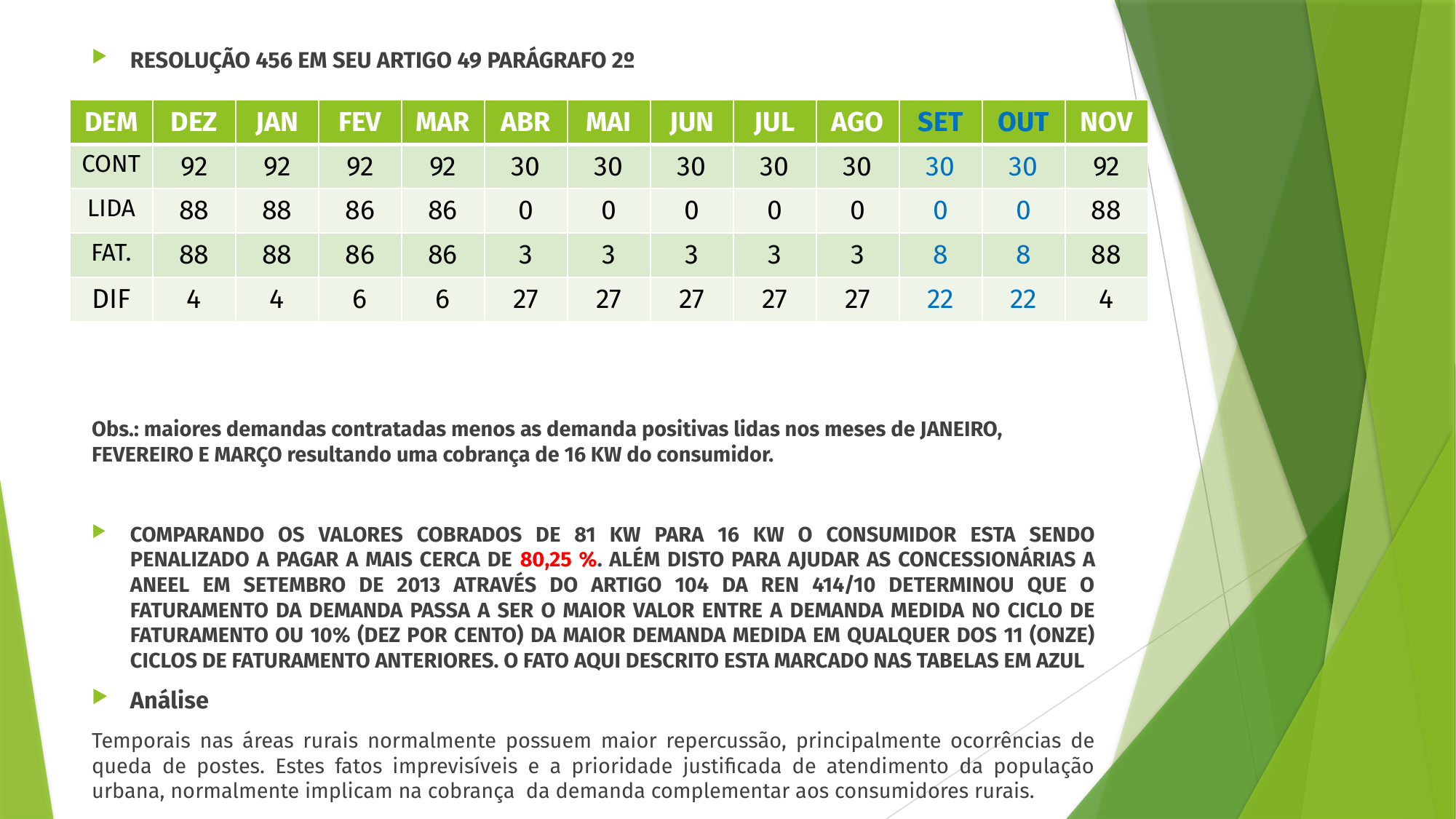

RESOLUÇÃO 456 EM SEU ARTIGO 49 PARÁGRAFO 2º

Obs.: maiores demandas contratadas menos as demanda positivas lidas nos meses de JANEIRO, FEVEREIRO E MARÇO resultando uma cobrança de 16 KW do consumidor.

COMPARANDO OS VALORES COBRADOS DE 81 KW PARA 16 KW O CONSUMIDOR ESTA SENDO PENALIZADO A PAGAR A MAIS CERCA DE 80,25 %. ALÉM DISTO PARA AJUDAR AS CONCESSIONÁRIAS A ANEEL EM SETEMBRO DE 2013 ATRAVÉS DO ARTIGO 104 DA REN 414/10 DETERMINOU QUE O FATURAMENTO DA DEMANDA PASSA A SER O MAIOR VALOR ENTRE A DEMANDA MEDIDA NO CICLO DE FATURAMENTO OU 10% (DEZ POR CENTO) DA MAIOR DEMANDA MEDIDA EM QUALQUER DOS 11 (ONZE) CICLOS DE FATURAMENTO ANTERIORES. O FATO AQUI DESCRITO ESTA MARCADO NAS TABELAS EM AZUL
Análise
Temporais nas áreas rurais normalmente possuem maior repercussão, principalmente ocorrências de queda de postes. Estes fatos imprevisíveis e a prioridade justificada de atendimento da população urbana, normalmente implicam na cobrança  da demanda complementar aos consumidores rurais.

| DEM | DEZ | JAN | FEV | MAR | ABR | MAI | JUN | JUL | AGO | SET | OUT | NOV |
| --- | --- | --- | --- | --- | --- | --- | --- | --- | --- | --- | --- | --- |
| CONT | 92 | 92 | 92 | 92 | 30 | 30 | 30 | 30 | 30 | 30 | 30 | 92 |
| LIDA | 88 | 88 | 86 | 86 | 0 | 0 | 0 | 0 | 0 | 0 | 0 | 88 |
| FAT. | 88 | 88 | 86 | 86 | 3 | 3 | 3 | 3 | 3 | 8 | 8 | 88 |
| DIF | 4 | 4 | 6 | 6 | 27 | 27 | 27 | 27 | 27 | 22 | 22 | 4 |